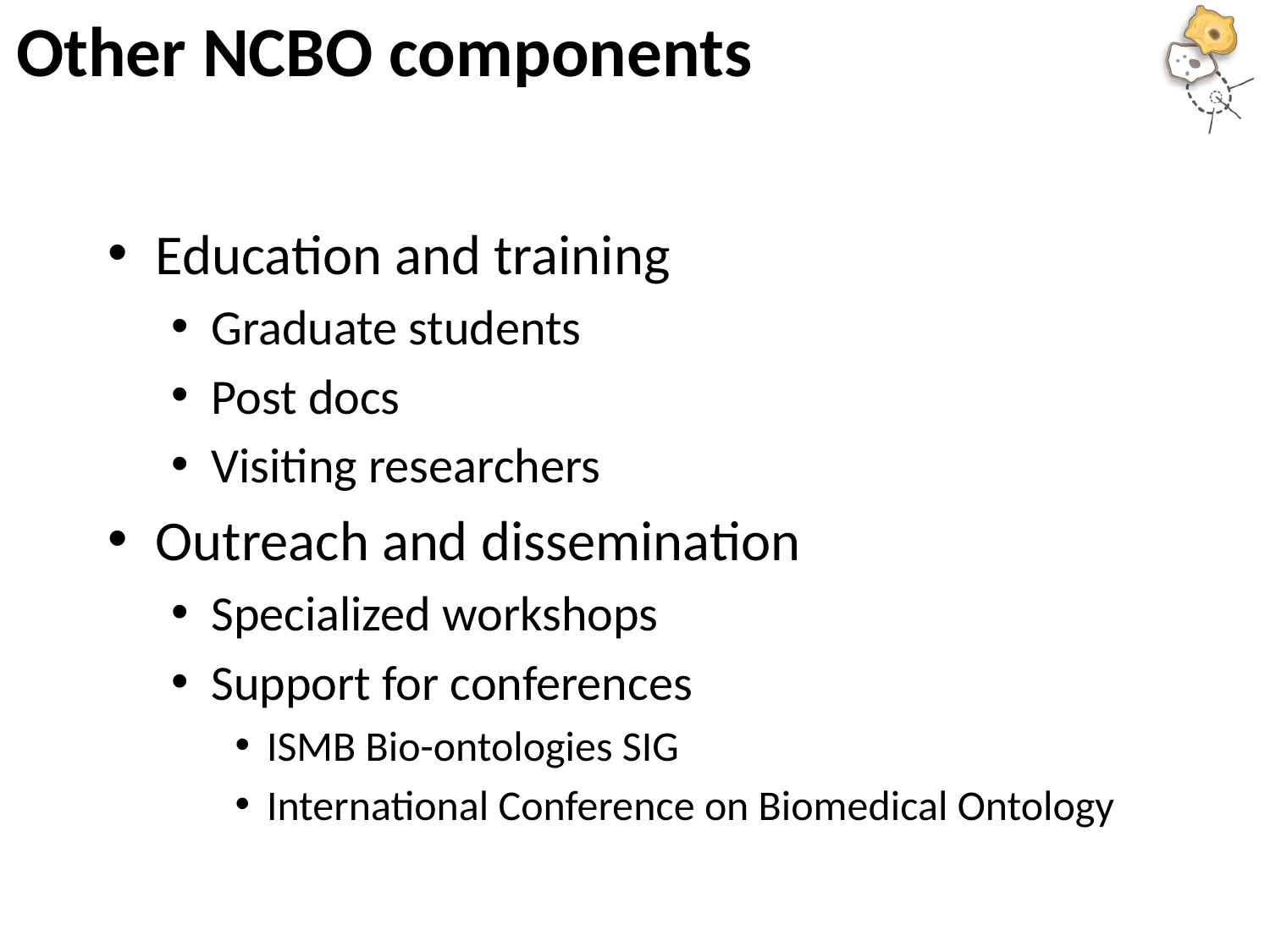

# Other NCBO components
Education and training
Graduate students
Post docs
Visiting researchers
Outreach and dissemination
Specialized workshops
Support for conferences
ISMB Bio-ontologies SIG
International Conference on Biomedical Ontology